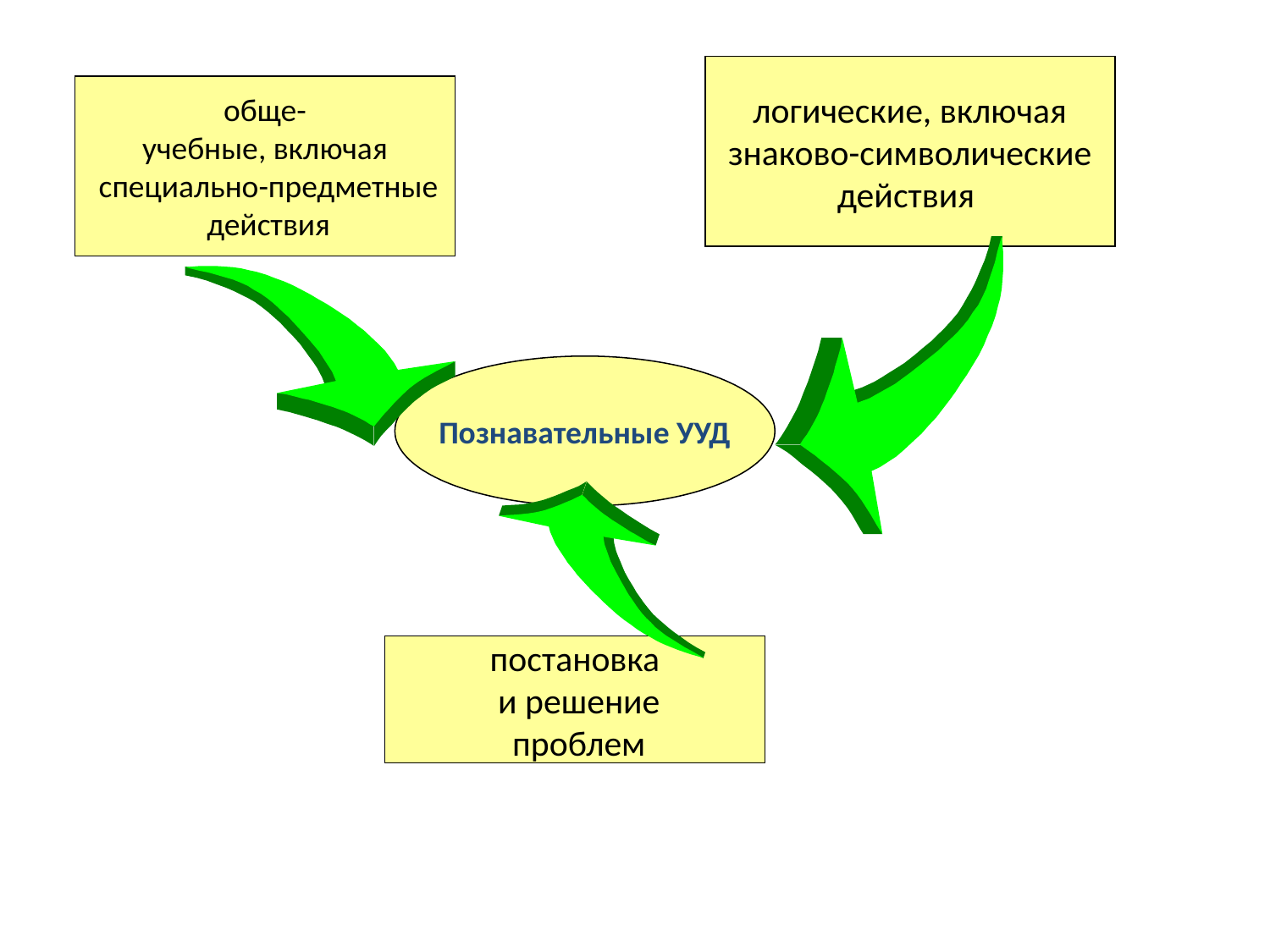

#

логические, включая
 знаково-символические
действия
обще-
учебные, включая
 специально-предметные
 действия

Познавательные УУД

постановка
 и решение
 проблем